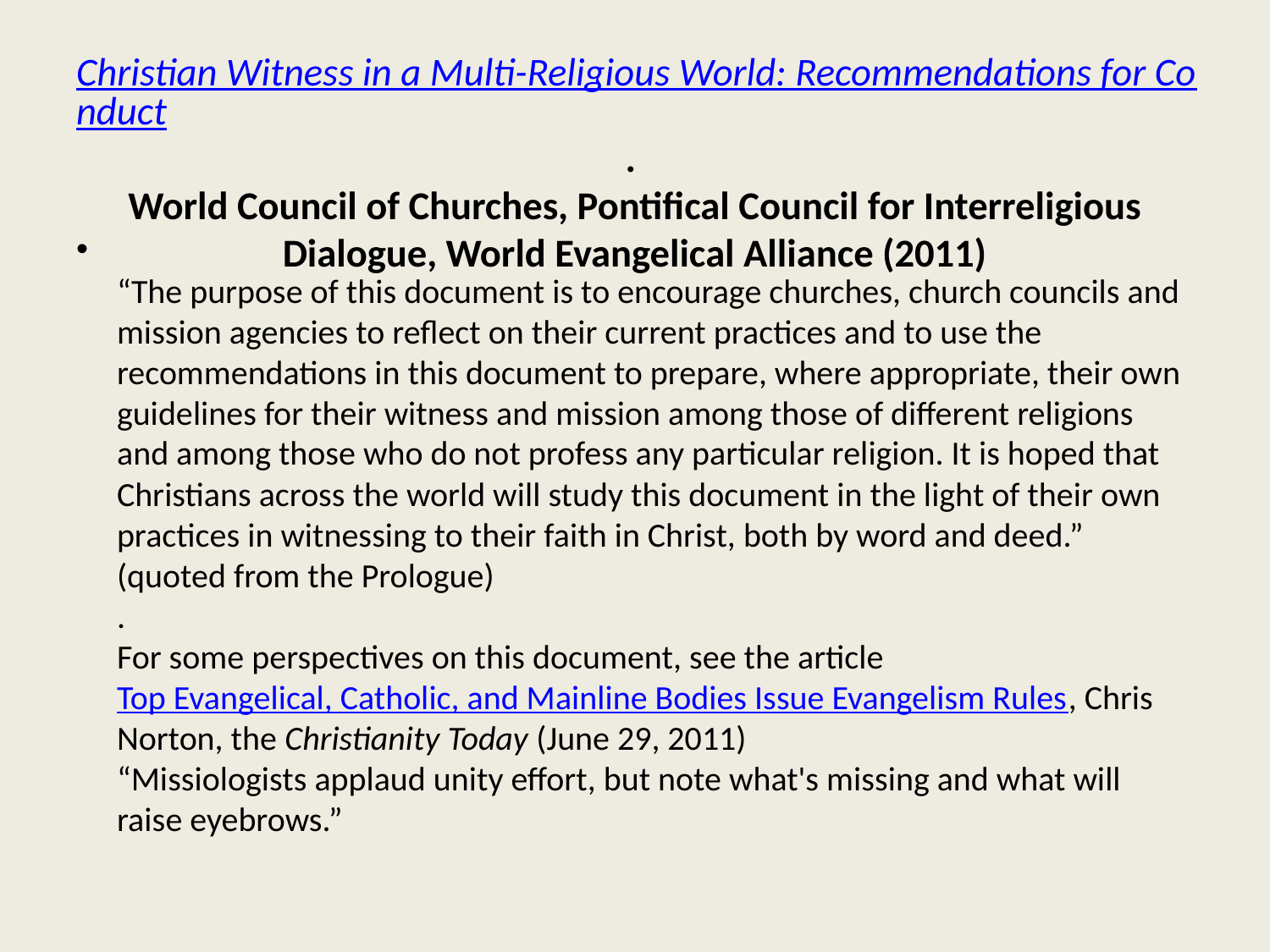

# Christian Witness in a Multi-Religious World: Recommendations for Conduct. World Council of Churches, Pontifical Council for Interreligious Dialogue, World Evangelical Alliance (2011)
“The purpose of this document is to encourage churches, church councils and mission agencies to reflect on their current practices and to use the recommendations in this document to prepare, where appropriate, their own guidelines for their witness and mission among those of different religions and among those who do not profess any particular religion. It is hoped that Christians across the world will study this document in the light of their own practices in witnessing to their faith in Christ, both by word and deed.” (quoted from the Prologue)
. 
For some perspectives on this document, see the article Top Evangelical, Catholic, and Mainline Bodies Issue Evangelism Rules, Chris Norton, the Christianity Today (June 29, 2011)
“Missiologists applaud unity effort, but note what's missing and what will raise eyebrows.”